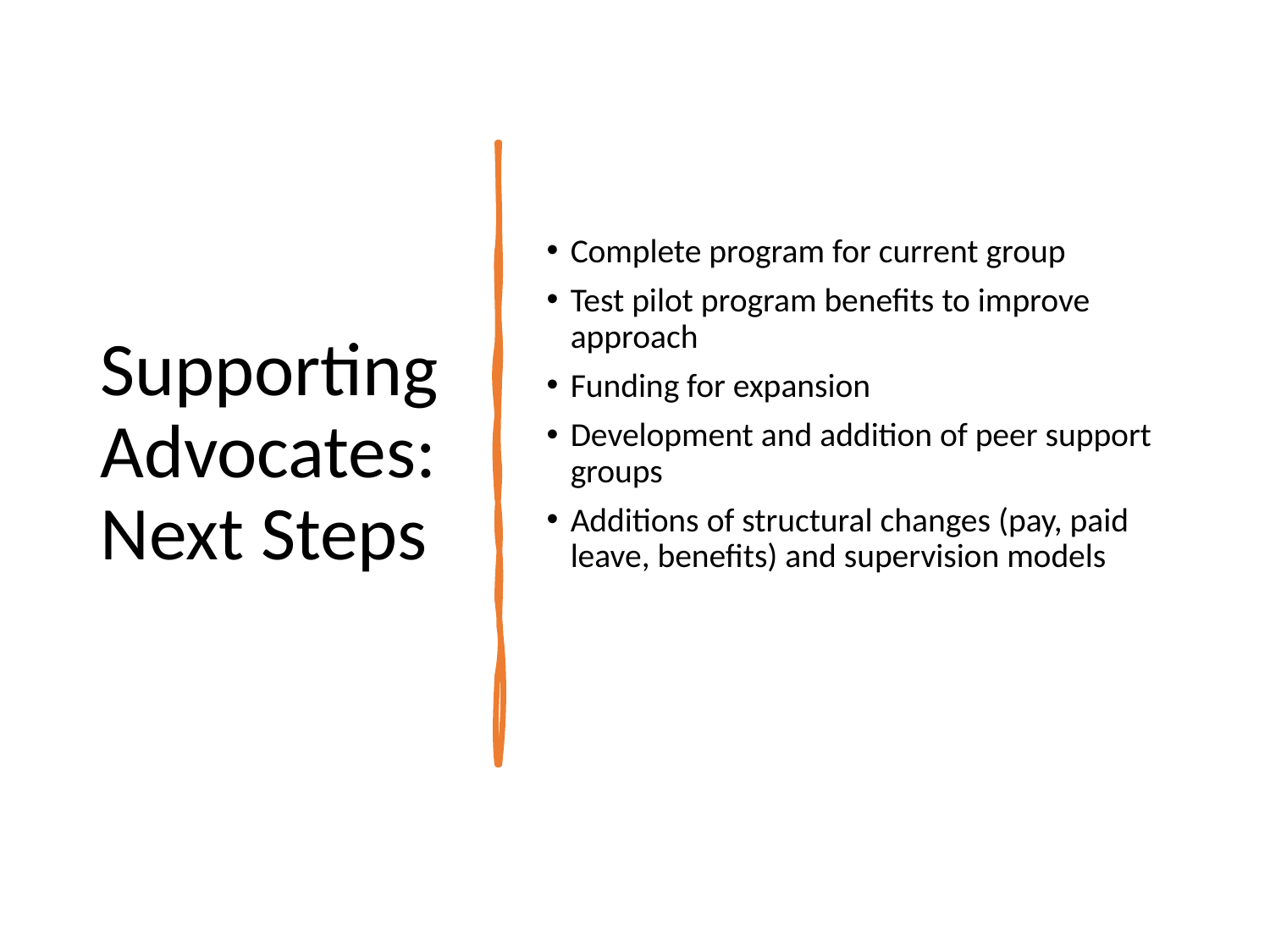

# Supporting Advocates: Next Steps
Complete program for current group
Test pilot program benefits to improve approach
Funding for expansion
Development and addition of peer support groups
Additions of structural changes (pay, paid leave, benefits) and supervision models